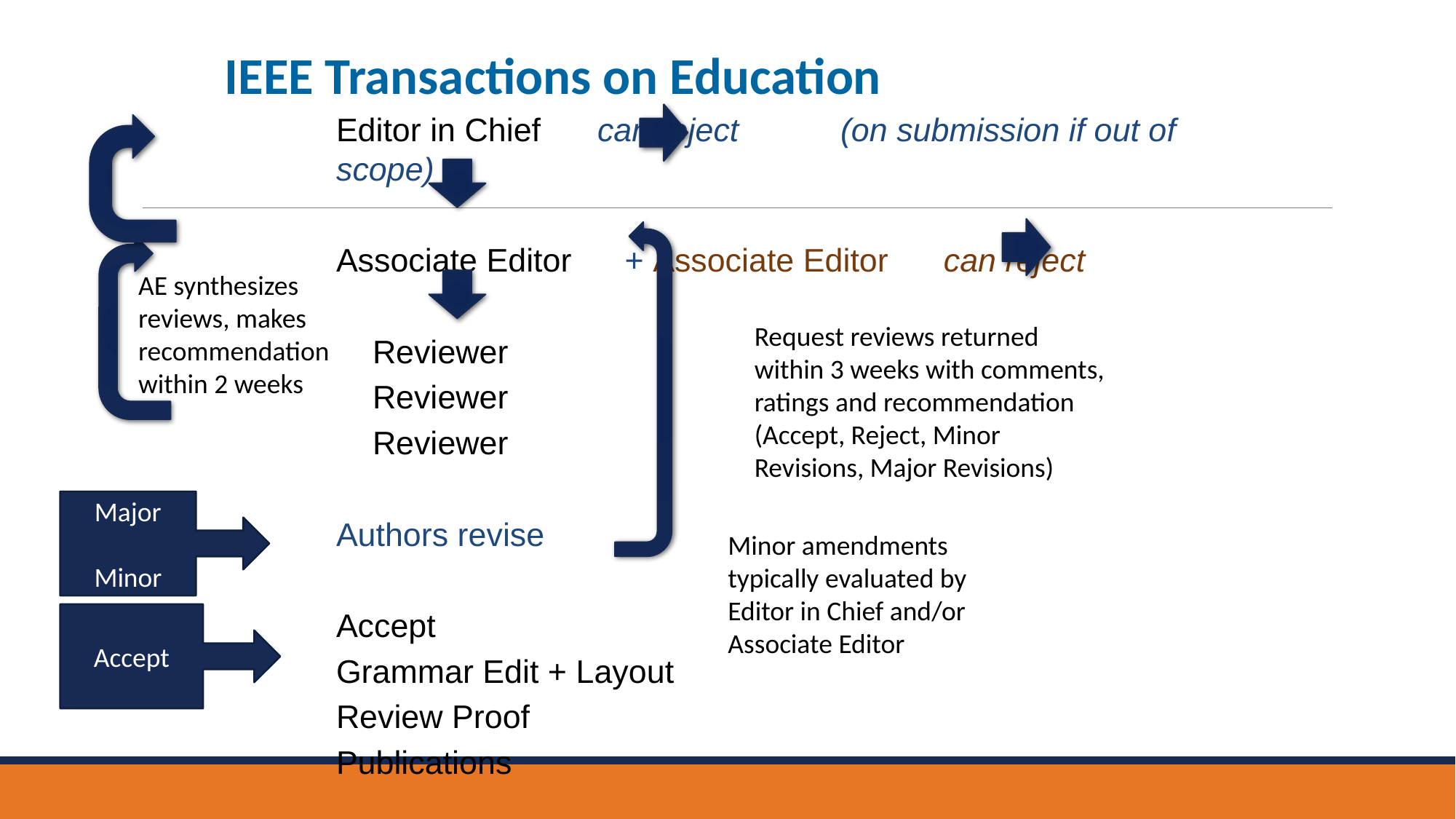

IEEE Transactions on Education
Editor in Chief 			 can reject 													(on submission if out of scope)

Associate Editor 	    + Associate Editor      can reject

    Reviewer
    Reviewer
    Reviewer

Authors revise

Accept
Grammar Edit + Layout
Review Proof
Publications

AE synthesizes reviews, makes recommendation within 2 weeks

Request reviews returned within 3 weeks with comments, ratings and recommendation (Accept, Reject, Minor Revisions, Major Revisions)

Major

Minor
Minor amendments typically evaluated by Editor in Chief and/or Associate Editor
Accept